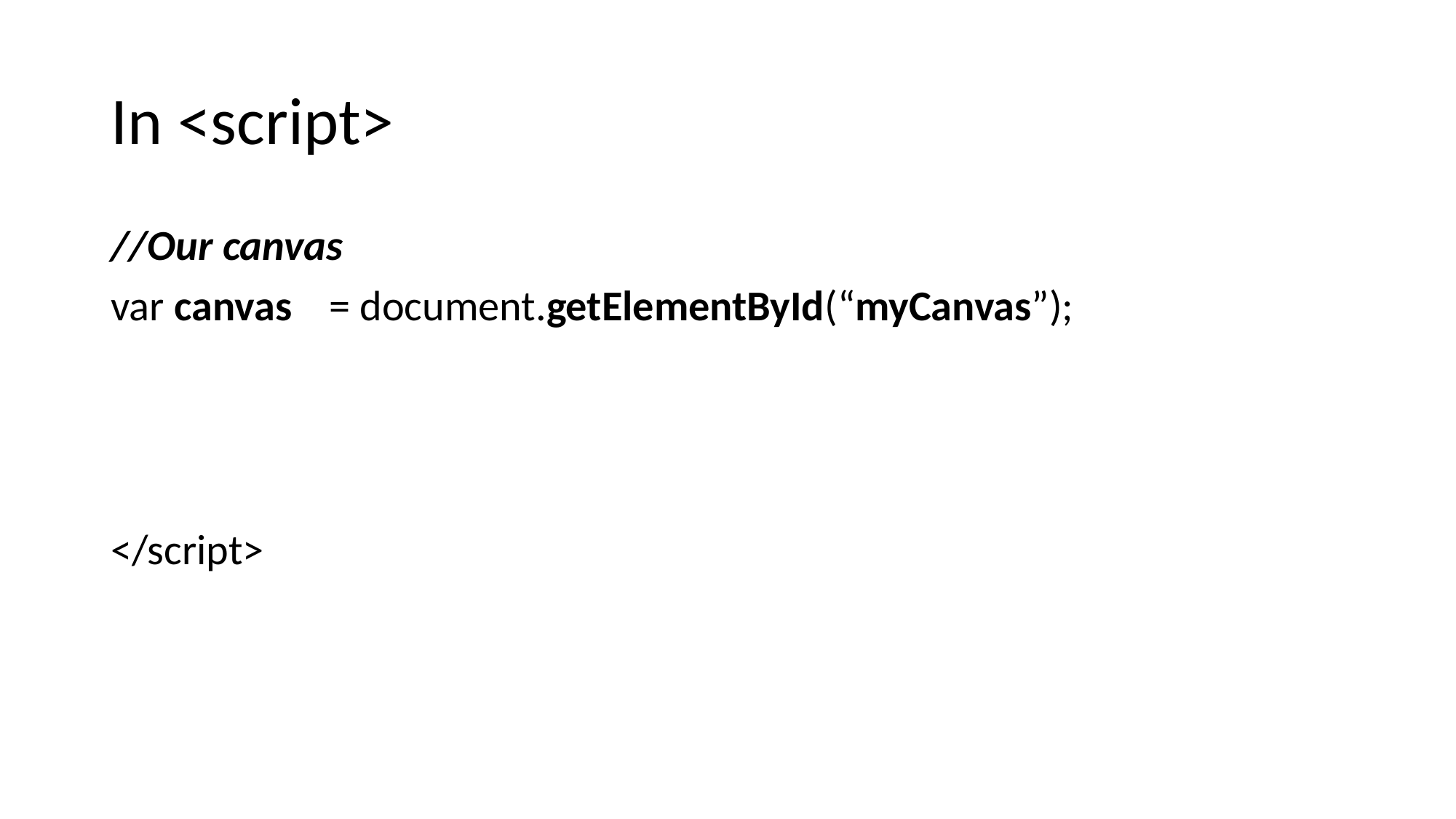

# In <script>
//Our canvas
var canvas 	= document.getElementById(“myCanvas”);

</script>